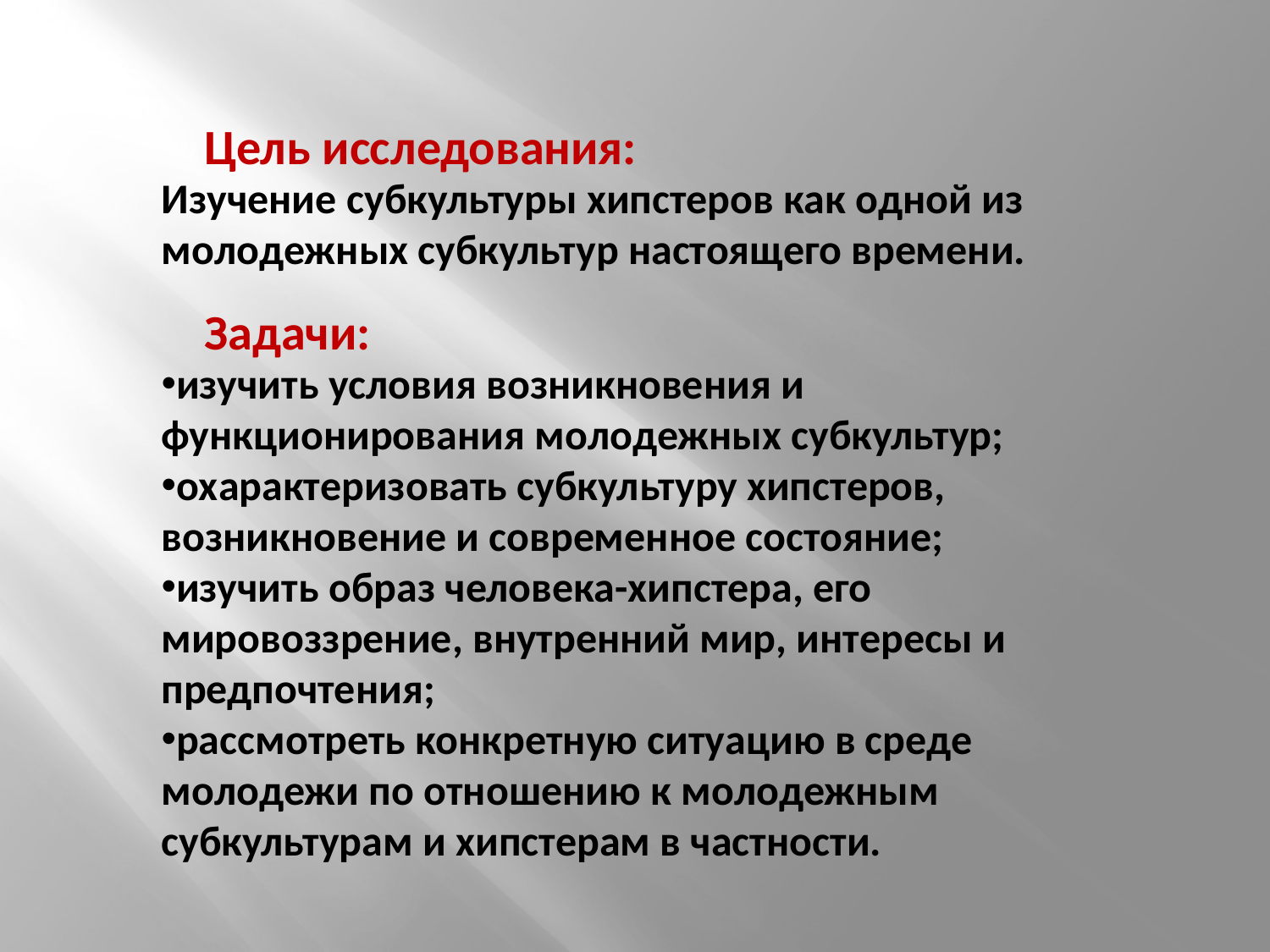

Цель исследования:
Изучение субкультуры хипстеров как одной из молодежных субкультур настоящего времени.
Задачи:
изучить условия возникновения и функционирования молодежных субкультур;
охарактеризовать субкультуру хипстеров, возникновение и современное состояние;
изучить образ человека-хипстера, его мировоззрение, внутренний мир, интересы и предпочтения;
рассмотреть конкретную ситуацию в среде молодежи по отношению к молодежным субкультурам и хипстерам в частности.